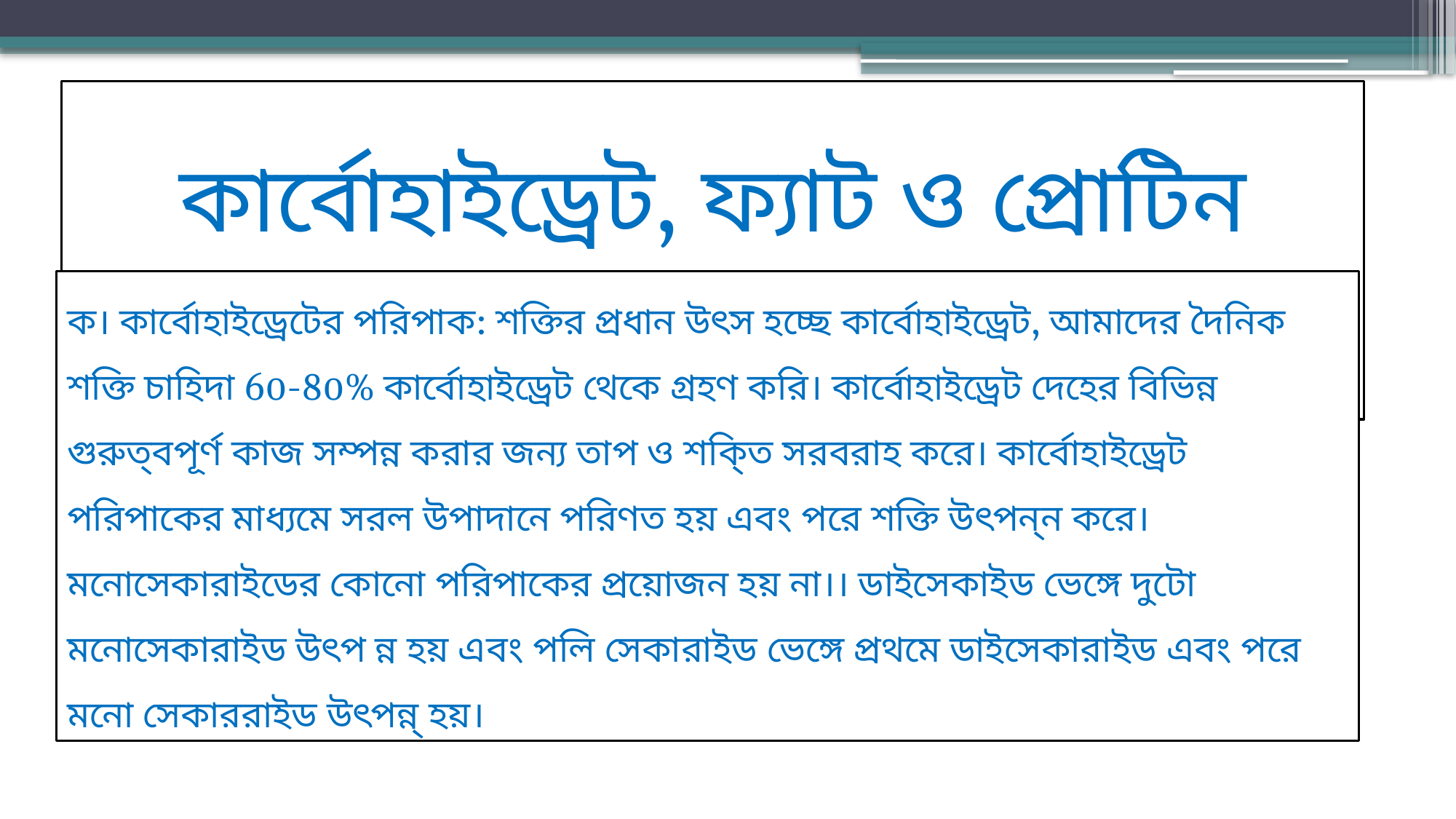

কার্বোহাইড্রেট, ফ্যাট ও প্রোটিন পরিপাক
ক। কার্বোহাইড্রেটের পরিপাক: শক্তির প্রধান উৎস হচ্ছে কার্বোহাইড্রেট, আমাদের দৈনিক শক্তি চাহিদা 60-80% কার্বোহাইড্রেট থেকে গ্রহণ করি। কার্বোহাইড্রেট দেহের বিভিন্ন গুরুত্‌বপূর্ণ কাজ সম্পন্ন করার জন্য তাপ ও শকি্‌ত সরবরাহ করে। কার্বোহাইড্রেট পরিপাকের মাধ্যমে সরল উপাদানে পরিণত হয় এবং পরে শক্তি উৎপন্‌ন করে। মনোসেকারাইডের কোনো পরিপাকের প্রয়োজন হয় না।। ডাইসেকাইড ভেঙ্গে দুটো মনোসেকারাইড উৎপ ন্ন হয় এবং পলি সেকারাইড ভেঙ্গে প্রথমে ডাইসেকারাইড এবং পরে মনো সেকাররাইড উৎপন্ন্ হয়।